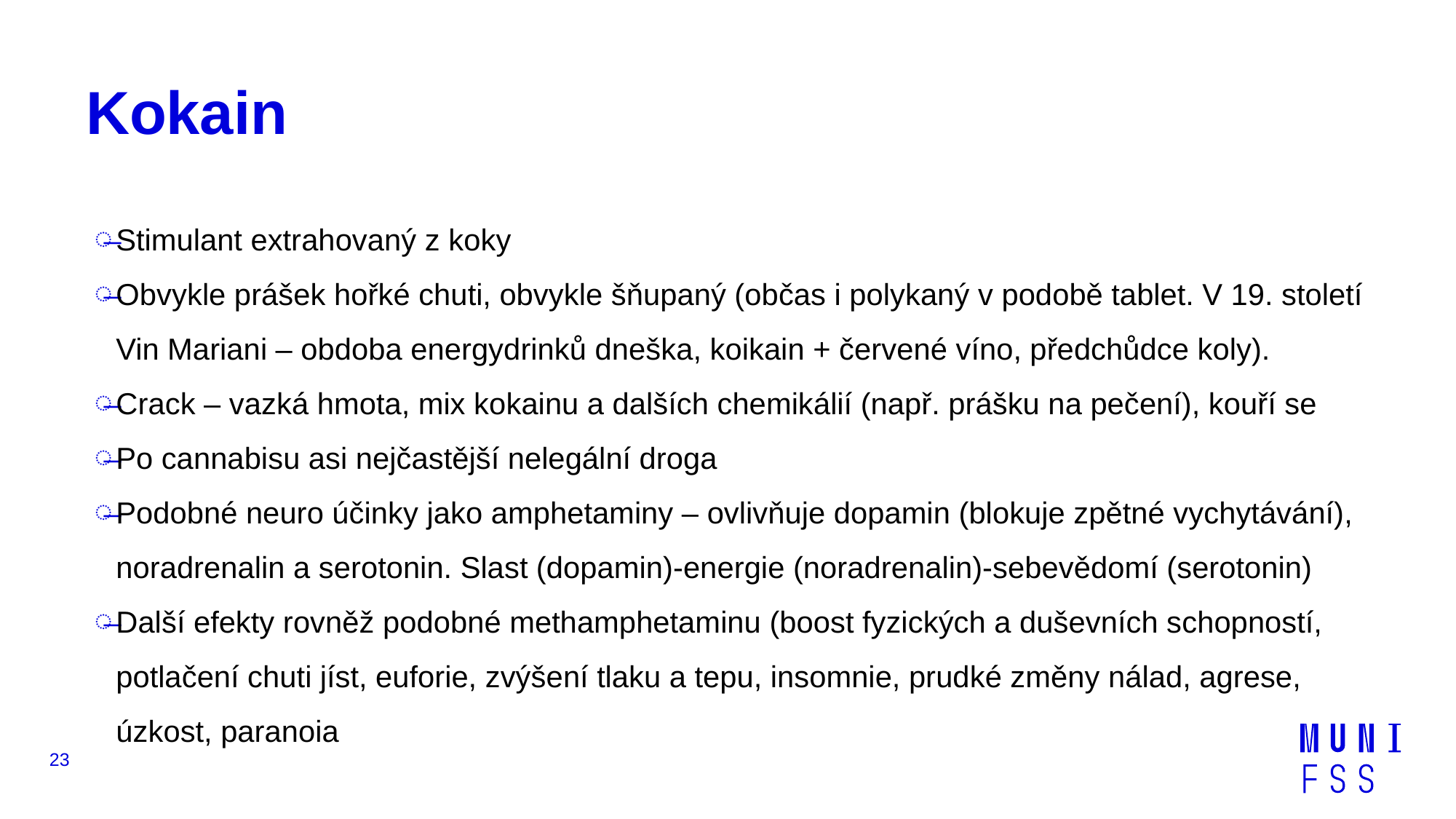

# Kokain
Stimulant extrahovaný z koky
Obvykle prášek hořké chuti, obvykle šňupaný (občas i polykaný v podobě tablet. V 19. století Vin Mariani – obdoba energydrinků dneška, koikain + červené víno, předchůdce koly).
Crack – vazká hmota, mix kokainu a dalších chemikálií (např. prášku na pečení), kouří se
Po cannabisu asi nejčastější nelegální droga
Podobné neuro účinky jako amphetaminy – ovlivňuje dopamin (blokuje zpětné vychytávání), noradrenalin a serotonin. Slast (dopamin)-energie (noradrenalin)-sebevědomí (serotonin)
Další efekty rovněž podobné methamphetaminu (boost fyzických a duševních schopností, potlačení chuti jíst, euforie, zvýšení tlaku a tepu, insomnie, prudké změny nálad, agrese, úzkost, paranoia

23